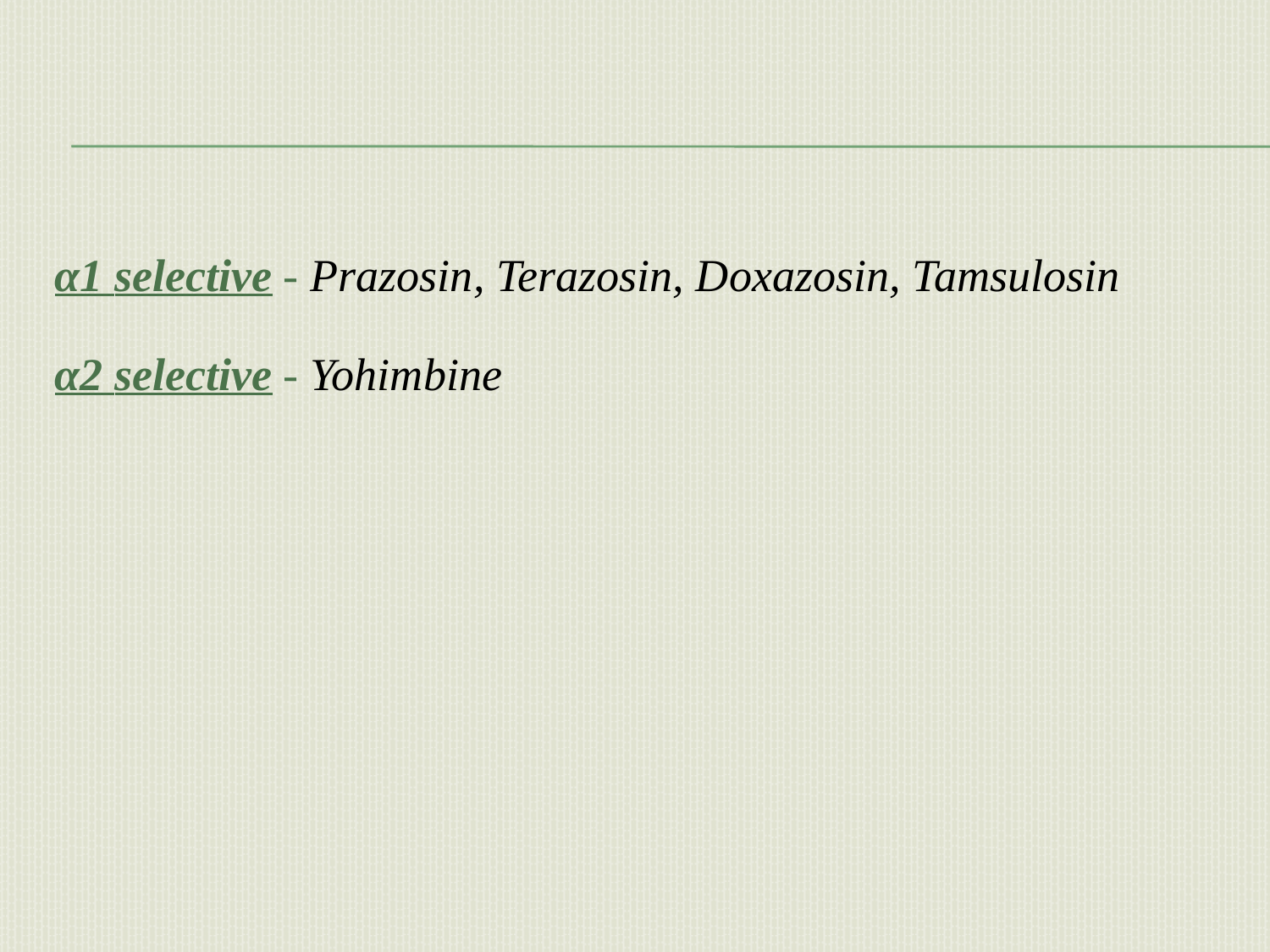

#
α1 selective - Prazosin, Terazosin, Doxazosin, Tamsulosin

α2 selective - Yohimbine